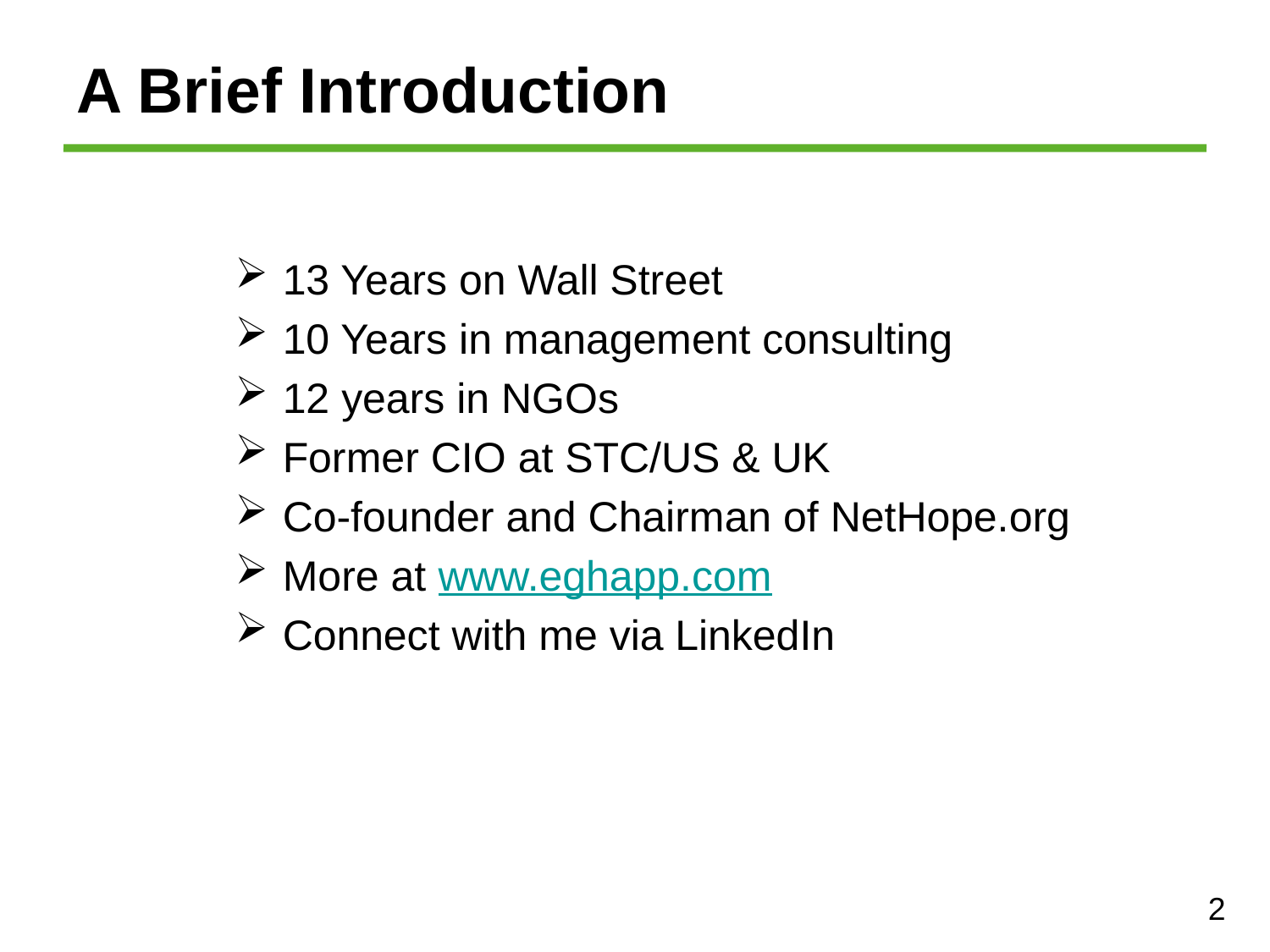

# A Brief Introduction
13 Years on Wall Street
10 Years in management consulting
12 years in NGOs
Former CIO at STC/US & UK
Co-founder and Chairman of NetHope.org
More at www.eghapp.com
Connect with me via LinkedIn

2